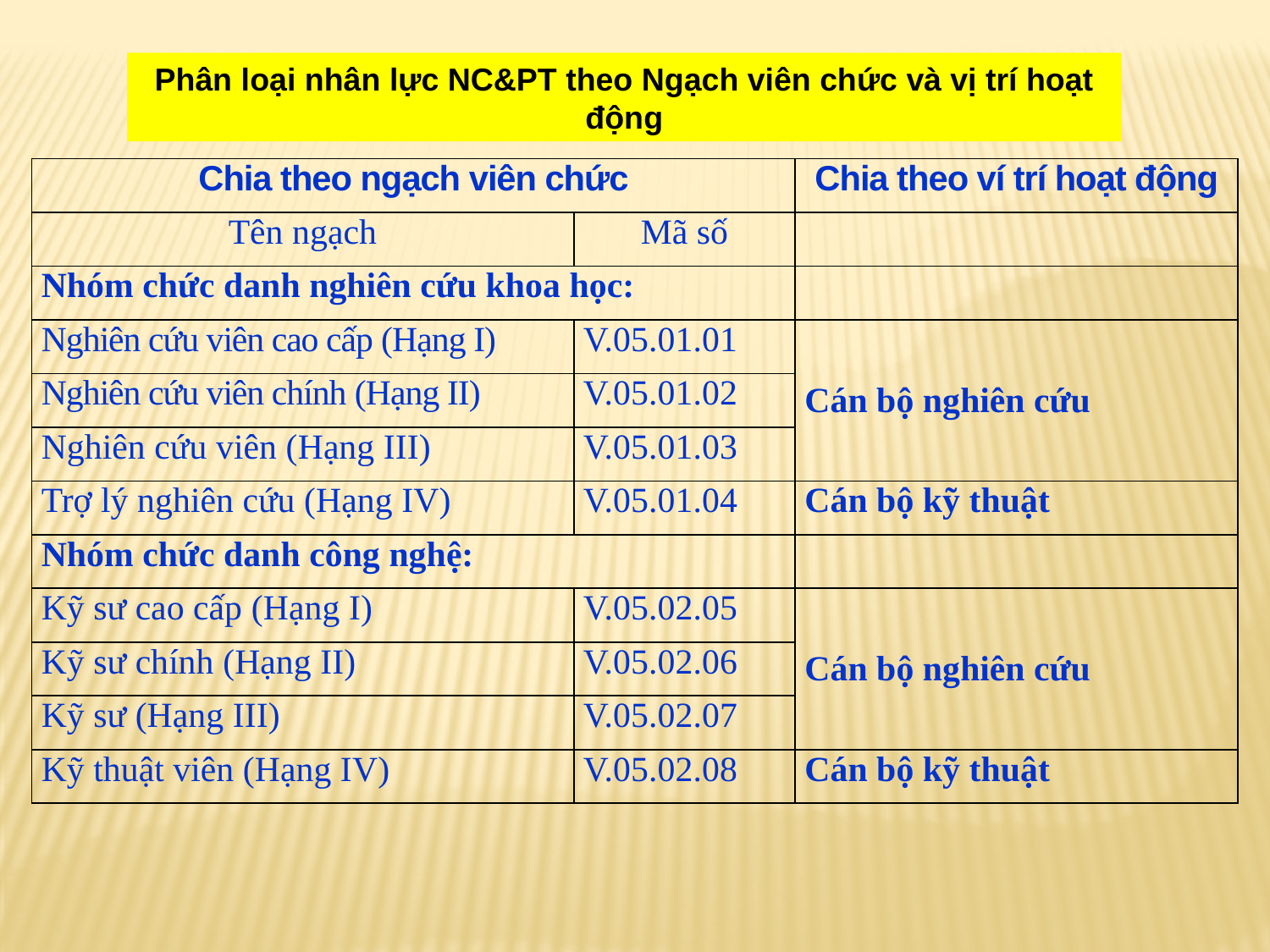

Phân loại nhân lực NC&PT theo Ngạch viên chức và vị trí hoạt động
| Chia theo ngạch viên chức |  | Chia theo ví trí hoạt động |
| --- | --- | --- |
| Tên ngạch | Mã số |  |
| Nhóm chức danh nghiên cứu khoa học: |  |  |
| Nghiên cứu viên cao cấp (Hạng I) | V.05.01.01 | Cán bộ nghiên cứu |
| Nghiên cứu viên chính (Hạng II) | V.05.01.02 |  |
| Nghiên cứu viên (Hạng III) | V.05.01.03 |  |
| Trợ lý nghiên cứu (Hạng IV) | V.05.01.04 | Cán bộ kỹ thuật |
| Nhóm chức danh công nghệ: |  |  |
| Kỹ sư cao cấp (Hạng I) | V.05.02.05 | Cán bộ nghiên cứu |
| Kỹ sư chính (Hạng II) | V.05.02.06 |  |
| Kỹ sư (Hạng III) | V.05.02.07 |  |
| Kỹ thuật viên (Hạng IV) | V.05.02.08 | Cán bộ kỹ thuật |